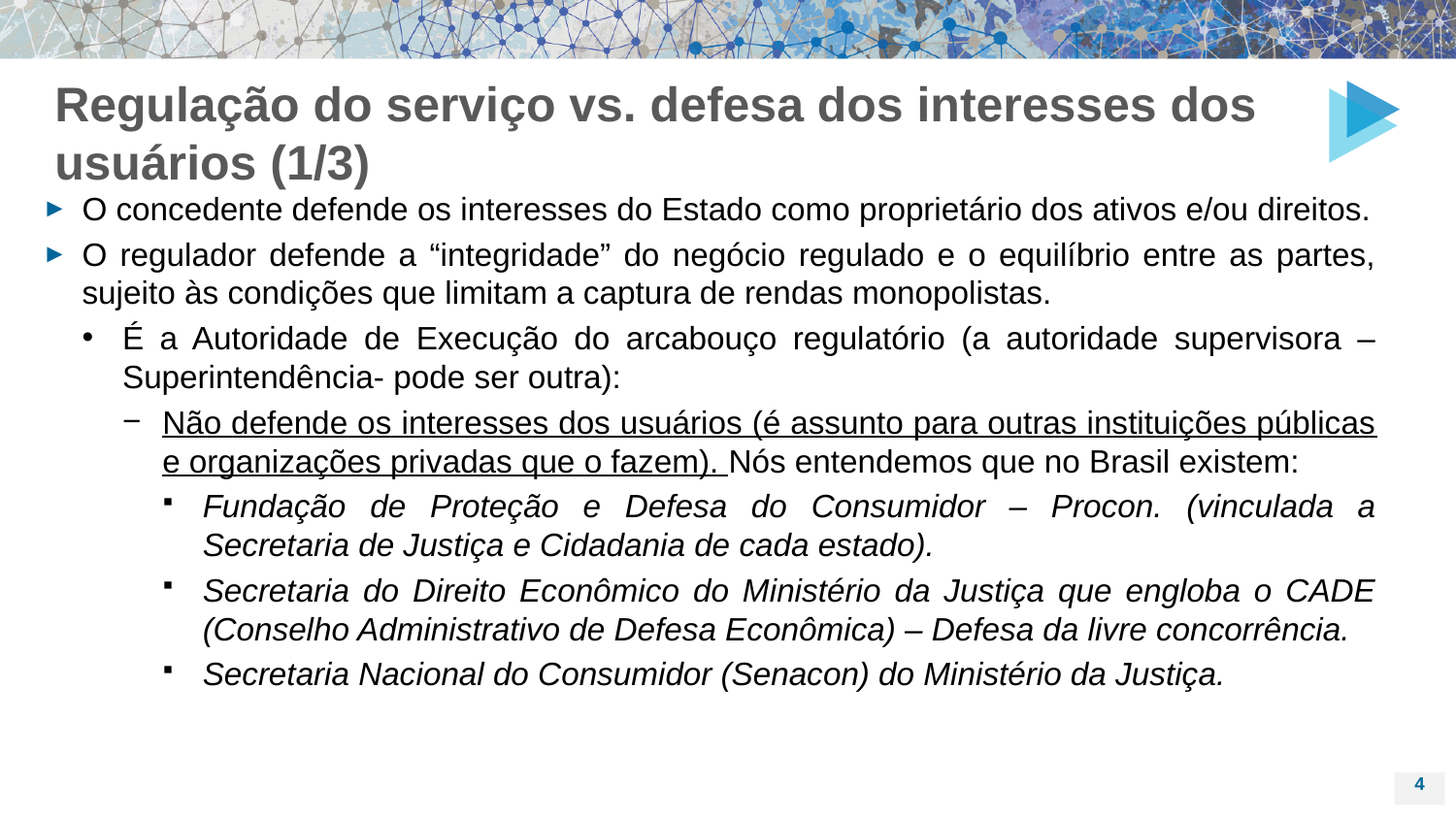

# Regulação do serviço vs. defesa dos interesses dos usuários (1/3)
O concedente defende os interesses do Estado como proprietário dos ativos e/ou direitos.
O regulador defende a “integridade” do negócio regulado e o equilíbrio entre as partes, sujeito às condições que limitam a captura de rendas monopolistas.
É a Autoridade de Execução do arcabouço regulatório (a autoridade supervisora – Superintendência- ​​pode ser outra):
Não defende os interesses dos usuários (é assunto para outras instituições públicas e organizações privadas que o fazem). Nós entendemos que no Brasil existem:
Fundação de Proteção e Defesa do Consumidor – Procon. (vinculada a Secretaria de Justiça e Cidadania de cada estado).
Secretaria do Direito Econômico do Ministério da Justiça que engloba o CADE (Conselho Administrativo de Defesa Econômica) – Defesa da livre concorrência.
Secretaria Nacional do Consumidor (Senacon) do Ministério da Justiça.
4